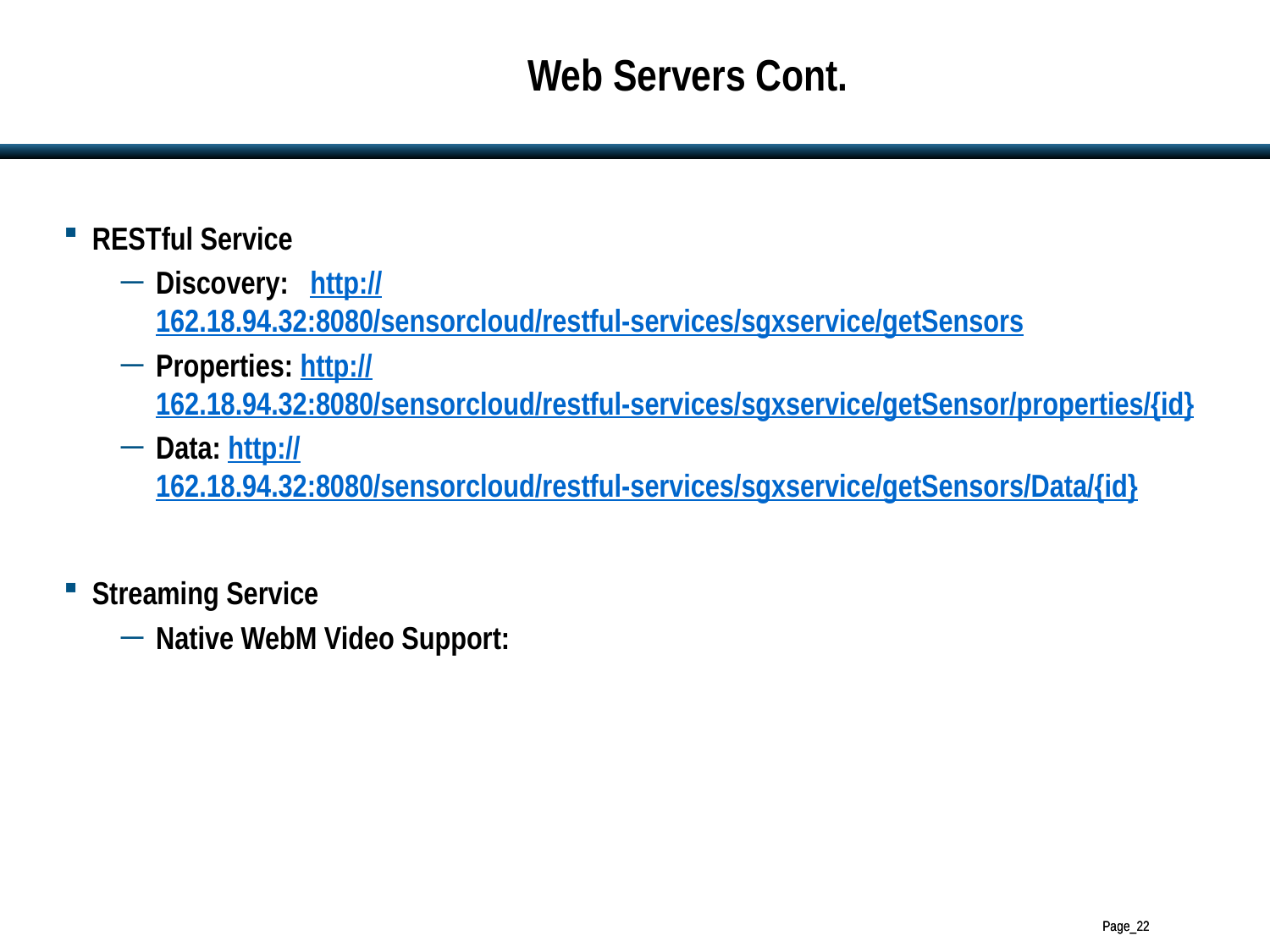

# Web Servers Cont.

RESTful Service
Discovery:   http://162.18.94.32:8080/sensorcloud/restful-services/sgxservice/getSensors
Properties: http://162.18.94.32:8080/sensorcloud/restful-services/sgxservice/getSensor/properties/{id}
Data: http://162.18.94.32:8080/sensorcloud/restful-services/sgxservice/getSensors/Data/{id}

Streaming Service
Native WebM Video Support: